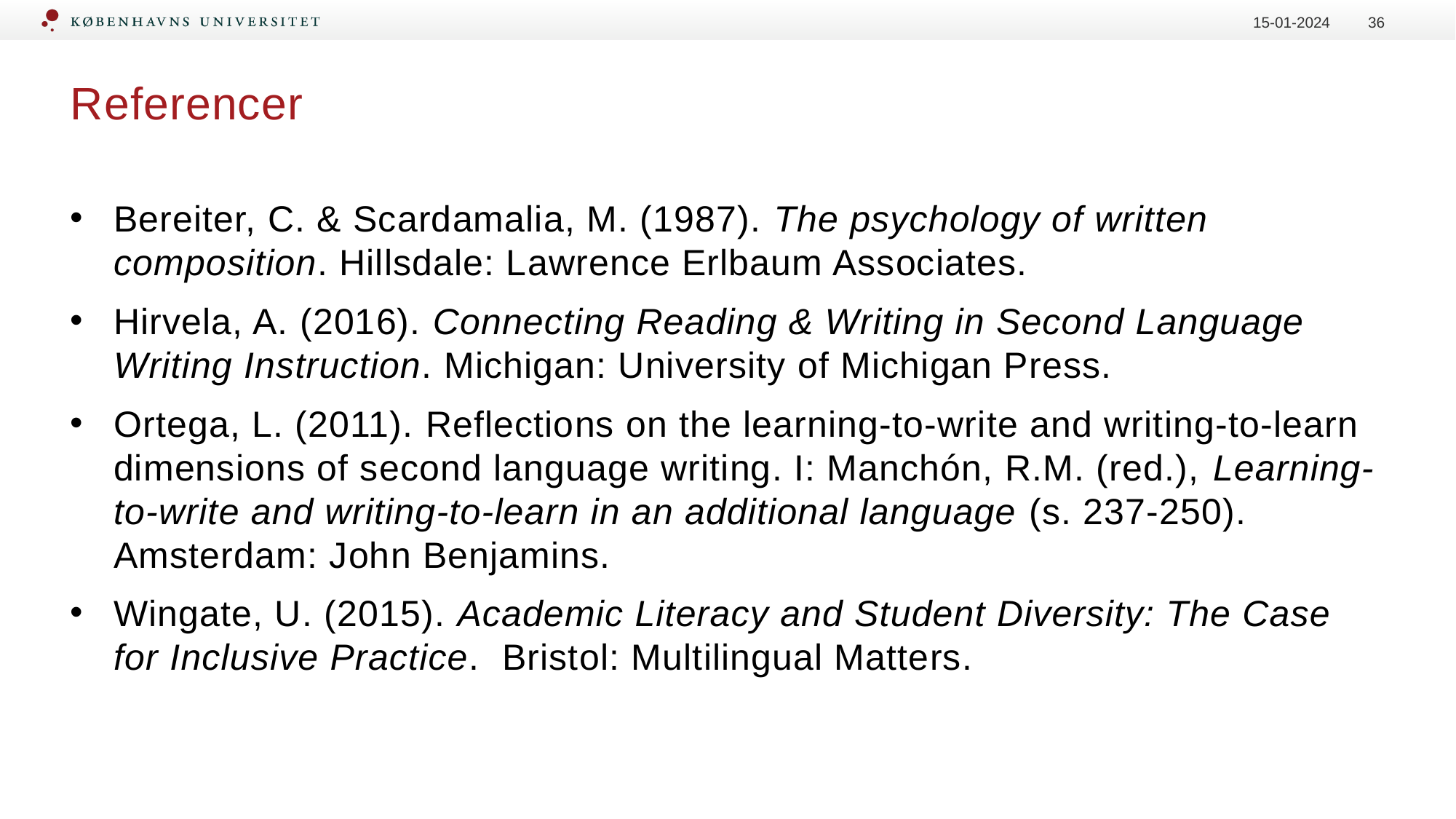

15-01-2024
36
# Referencer
Bereiter, C. & Scardamalia, M. (1987). The psychology of written composition. Hillsdale: Lawrence Erlbaum Associates.
Hirvela, A. (2016). Connecting Reading & Writing in Second Language Writing Instruction. Michigan: University of Michigan Press.
Ortega, L. (2011). Reflections on the learning-to-write and writing-to-learn dimensions of second language writing. I: Manchón, R.M. (red.), Learning-to-write and writing-to-learn in an additional language (s. 237-250). Amsterdam: John Benjamins.
Wingate, U. (2015). Academic Literacy and Student Diversity: The Case for Inclusive Practice.  Bristol: Multilingual Matters.